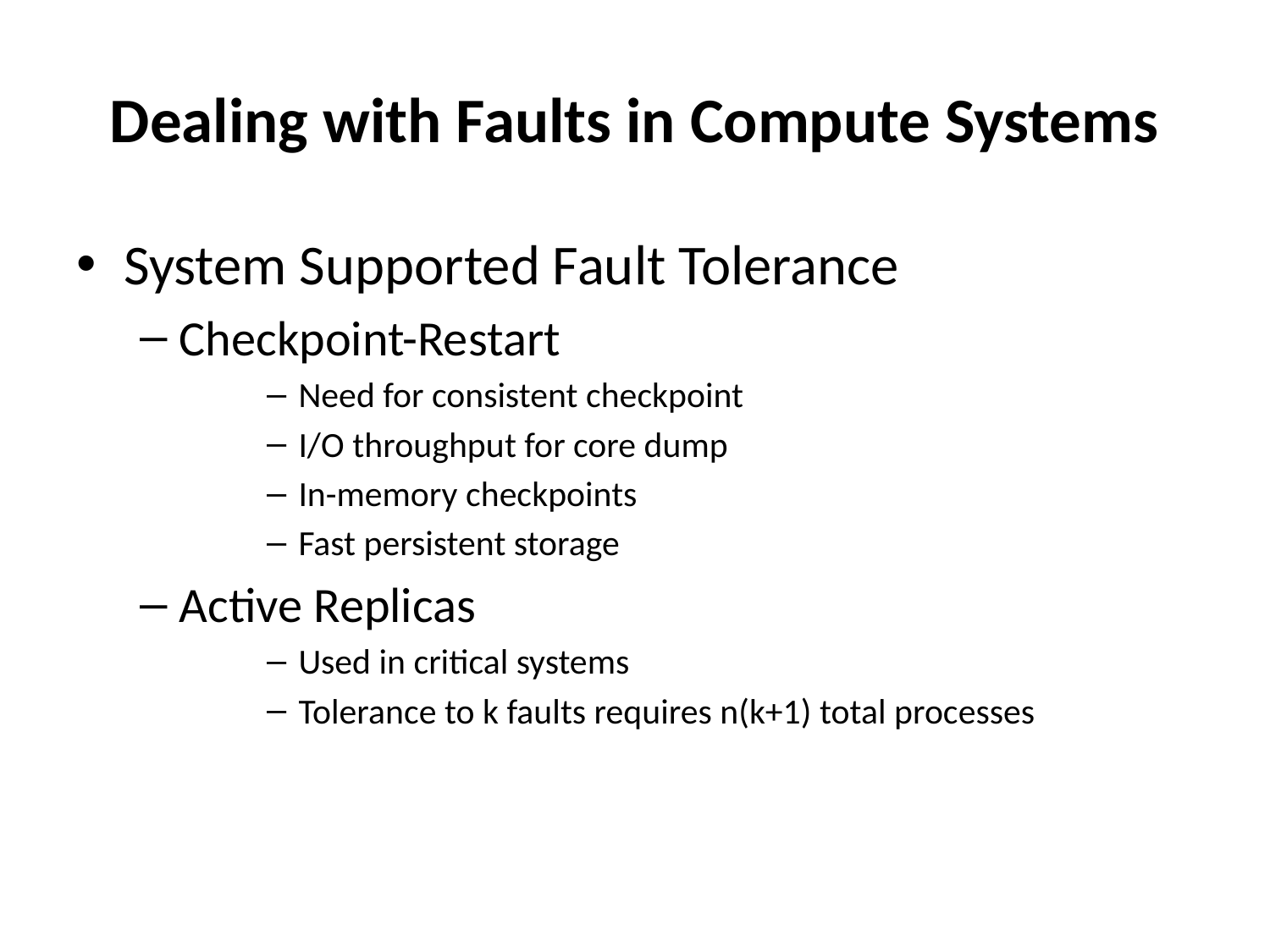

# Dealing with Faults in Compute Systems
System Supported Fault Tolerance
Checkpoint-Restart
Need for consistent checkpoint
I/O throughput for core dump
In-memory checkpoints
Fast persistent storage
Active Replicas
Used in critical systems
Tolerance to k faults requires n(k+1) total processes